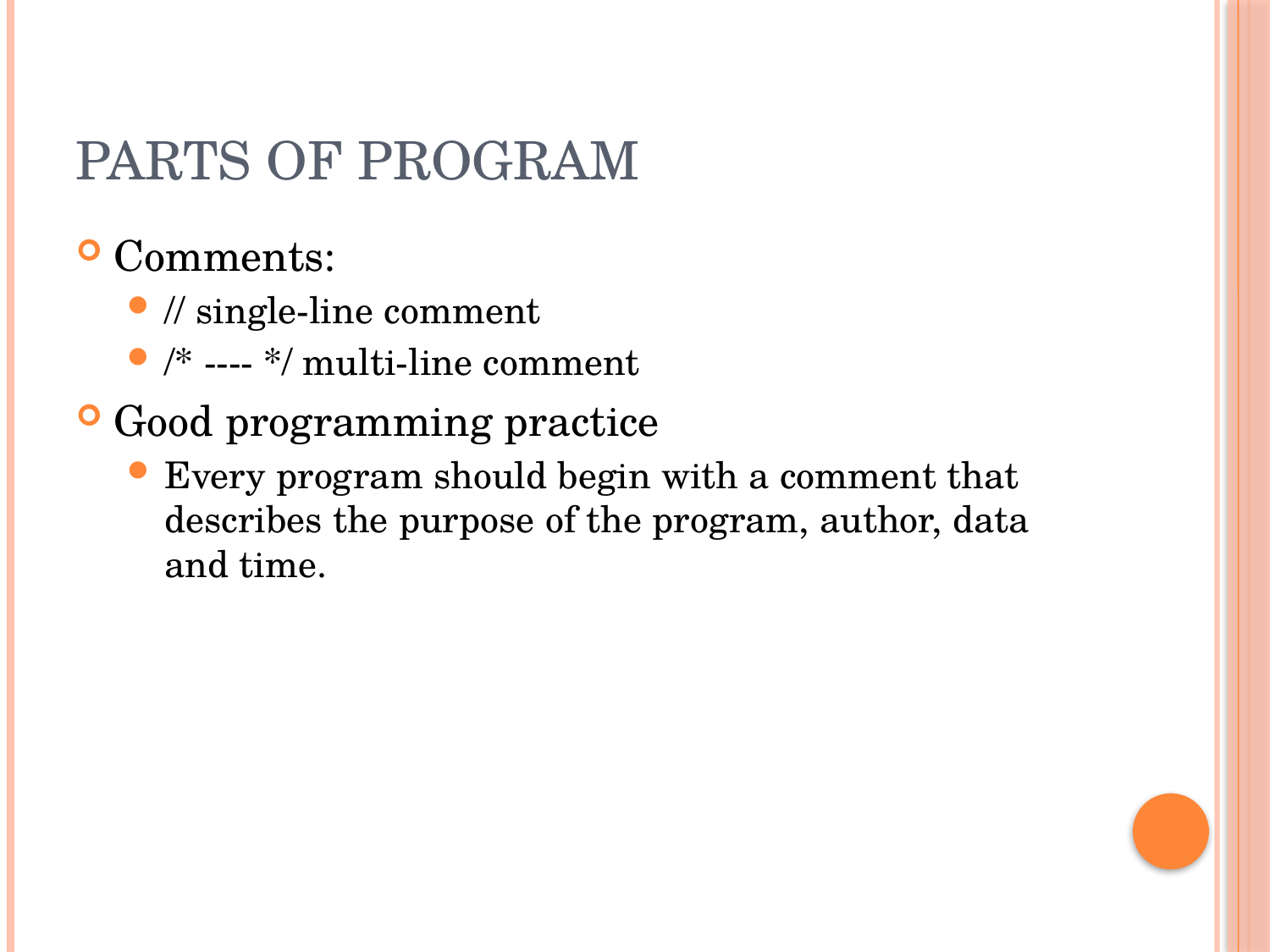

# Parts of Program
Comments:
// single-line comment
/* ---- */ multi-line comment
Good programming practice
Every program should begin with a comment that describes the purpose of the program, author, data and time.